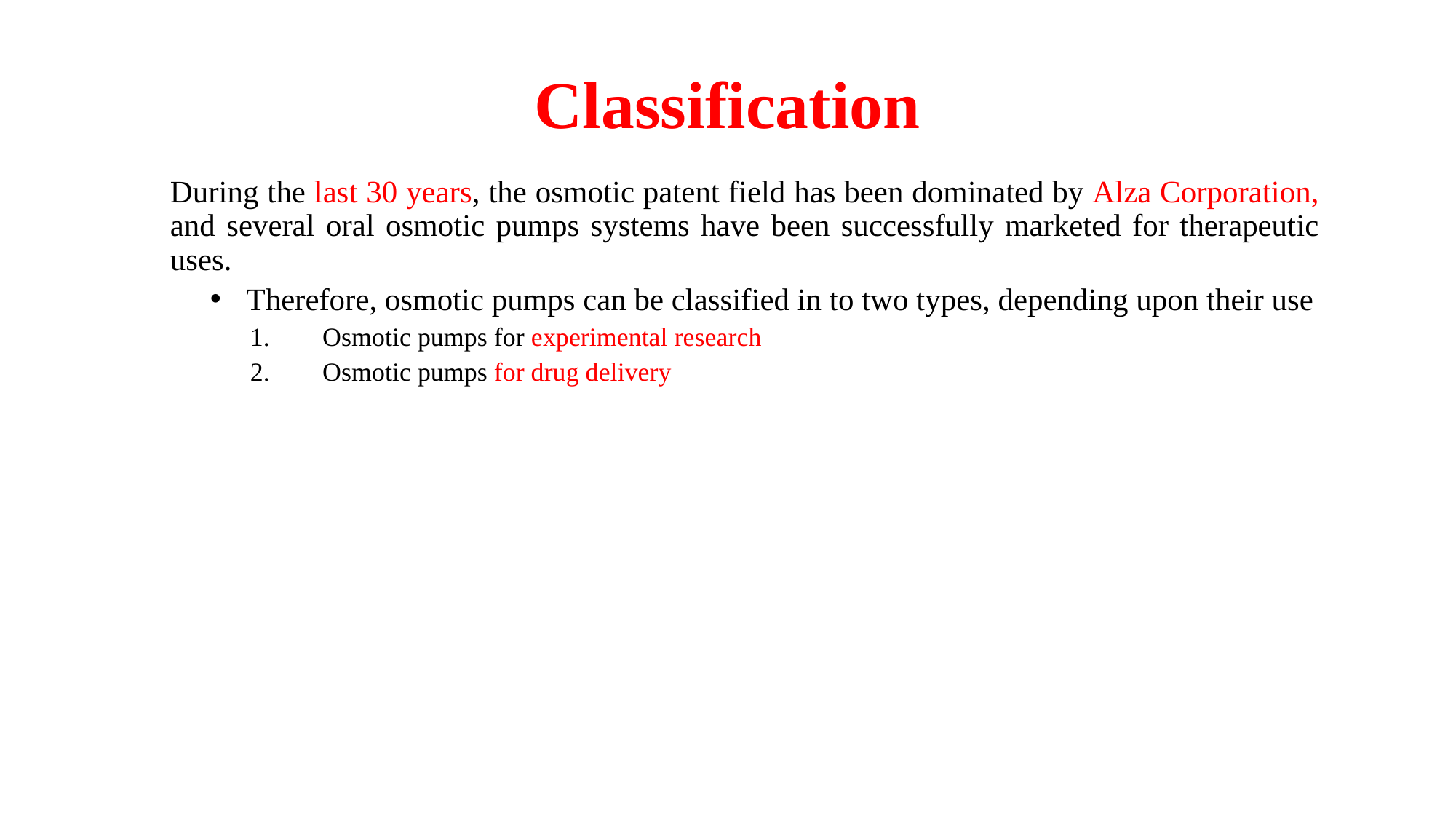

# Classification
During the last 30 years, the osmotic patent field has been dominated by Alza Corporation, and several oral osmotic pumps systems have been successfully marketed for therapeutic uses.
Therefore, osmotic pumps can be classified in to two types, depending upon their use
Osmotic pumps for experimental research
Osmotic pumps for drug delivery